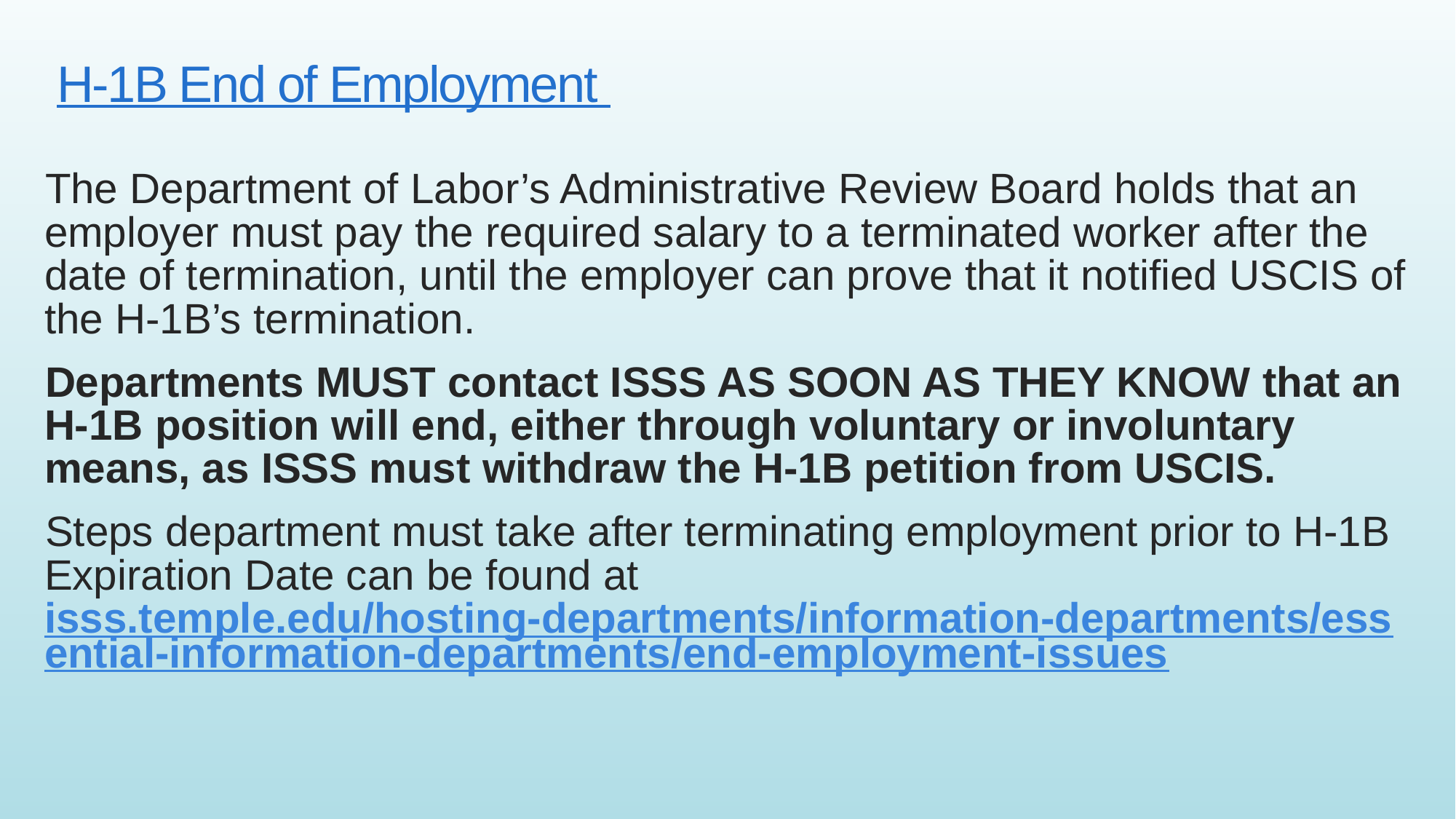

# H-1B End of Employment
The Department of Labor’s Administrative Review Board holds that an employer must pay the required salary to a terminated worker after the date of termination, until the employer can prove that it notified USCIS of the H-1B’s termination.
Departments MUST contact ISSS AS SOON AS THEY KNOW that an H-1B position will end, either through voluntary or involuntary means, as ISSS must withdraw the H-1B petition from USCIS.
Steps department must take after terminating employment prior to H-1B Expiration Date can be found at isss.temple.edu/hosting-departments/information-departments/essential-information-departments/end-employment-issues